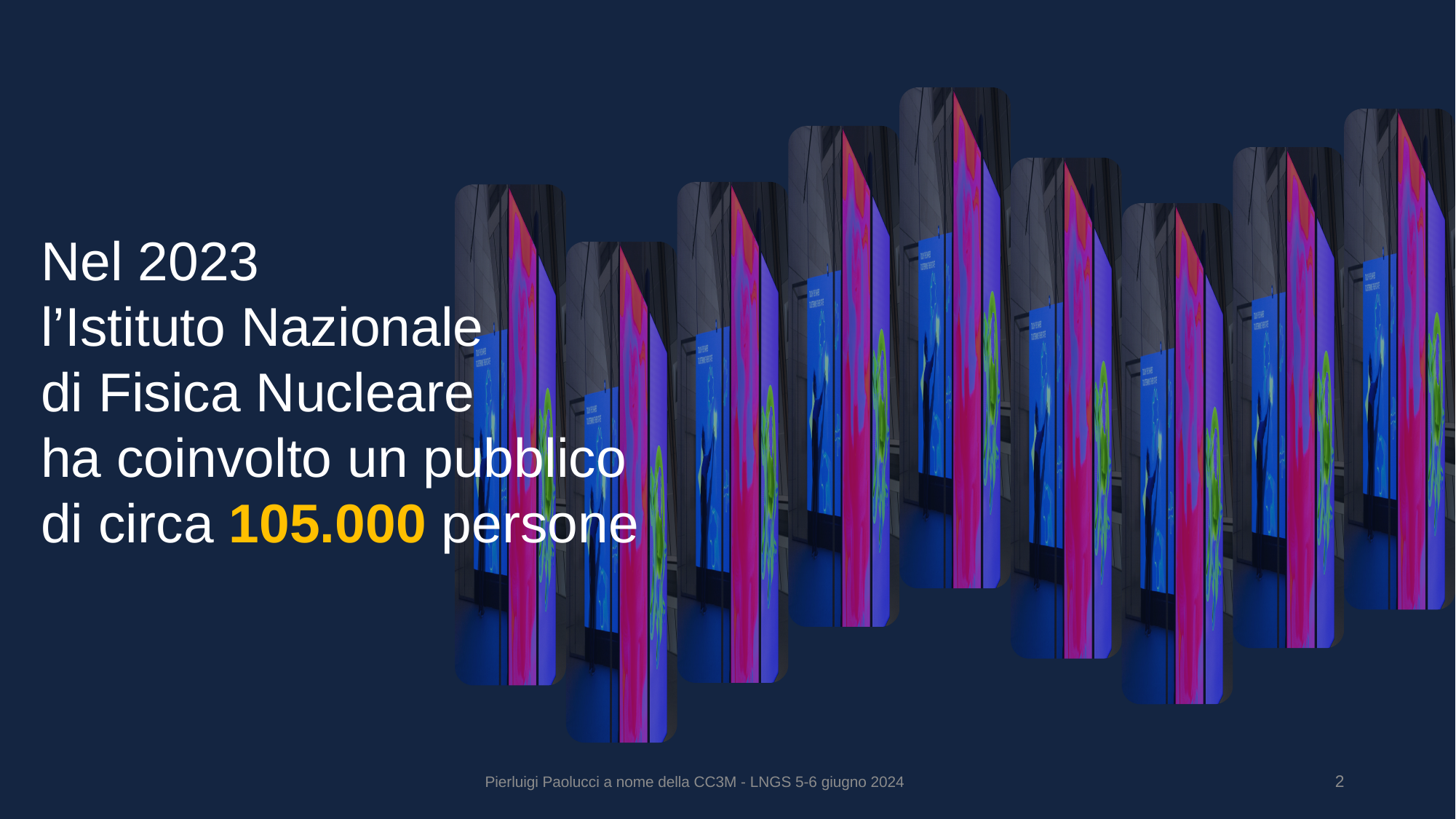

Nel 2023
l’Istituto Nazionale
di Fisica Nucleare
ha coinvolto un pubblico di circa 105.000 persone
Pierluigi Paolucci a nome della CC3M - LNGS 5-6 giugno 2024
2